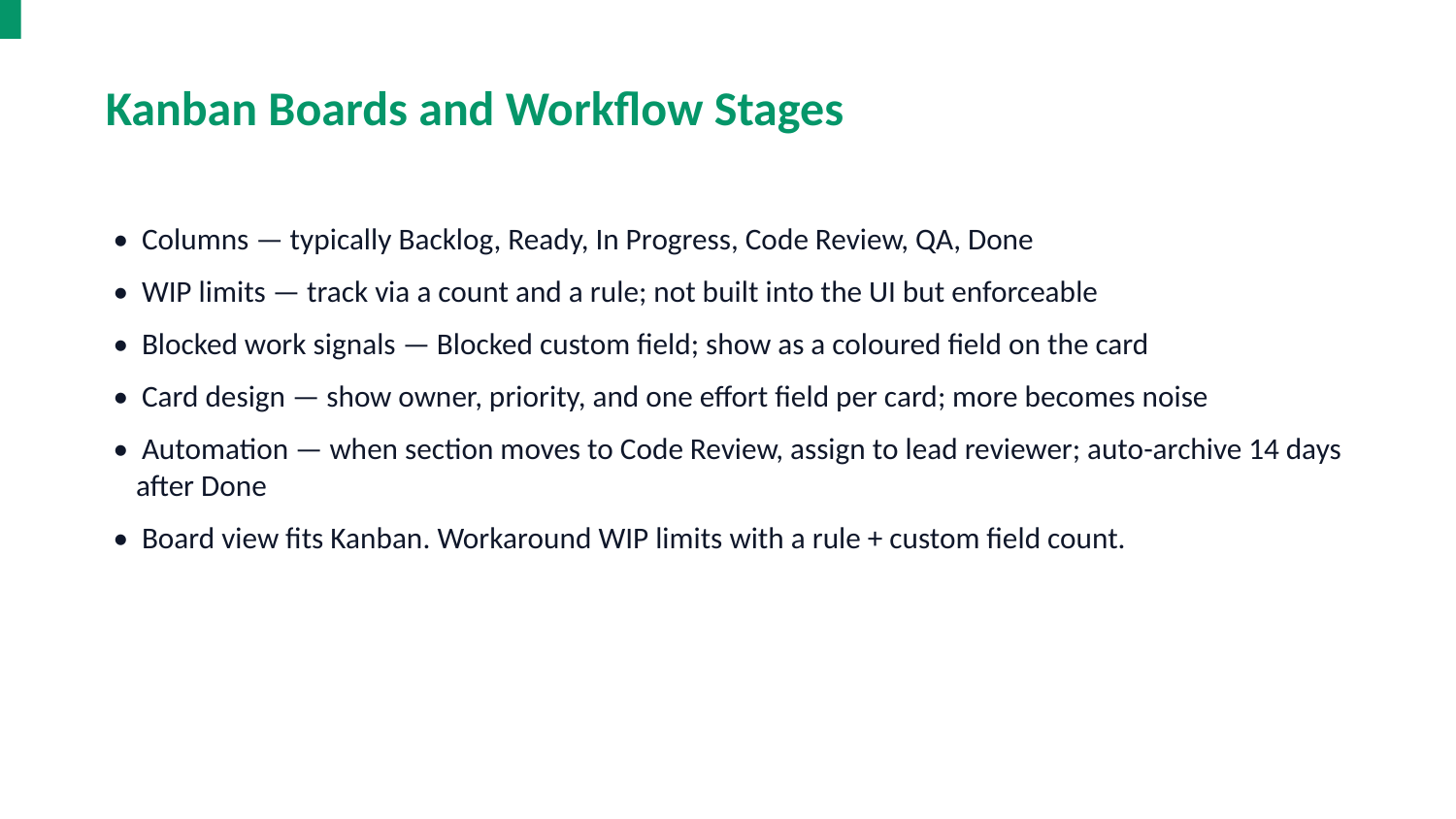

Kanban Boards and Workflow Stages
•  Columns — typically Backlog, Ready, In Progress, Code Review, QA, Done
•  WIP limits — track via a count and a rule; not built into the UI but enforceable
•  Blocked work signals — Blocked custom field; show as a coloured field on the card
•  Card design — show owner, priority, and one effort field per card; more becomes noise
•  Automation — when section moves to Code Review, assign to lead reviewer; auto-archive 14 days after Done
•  Board view fits Kanban. Workaround WIP limits with a rule + custom field count.